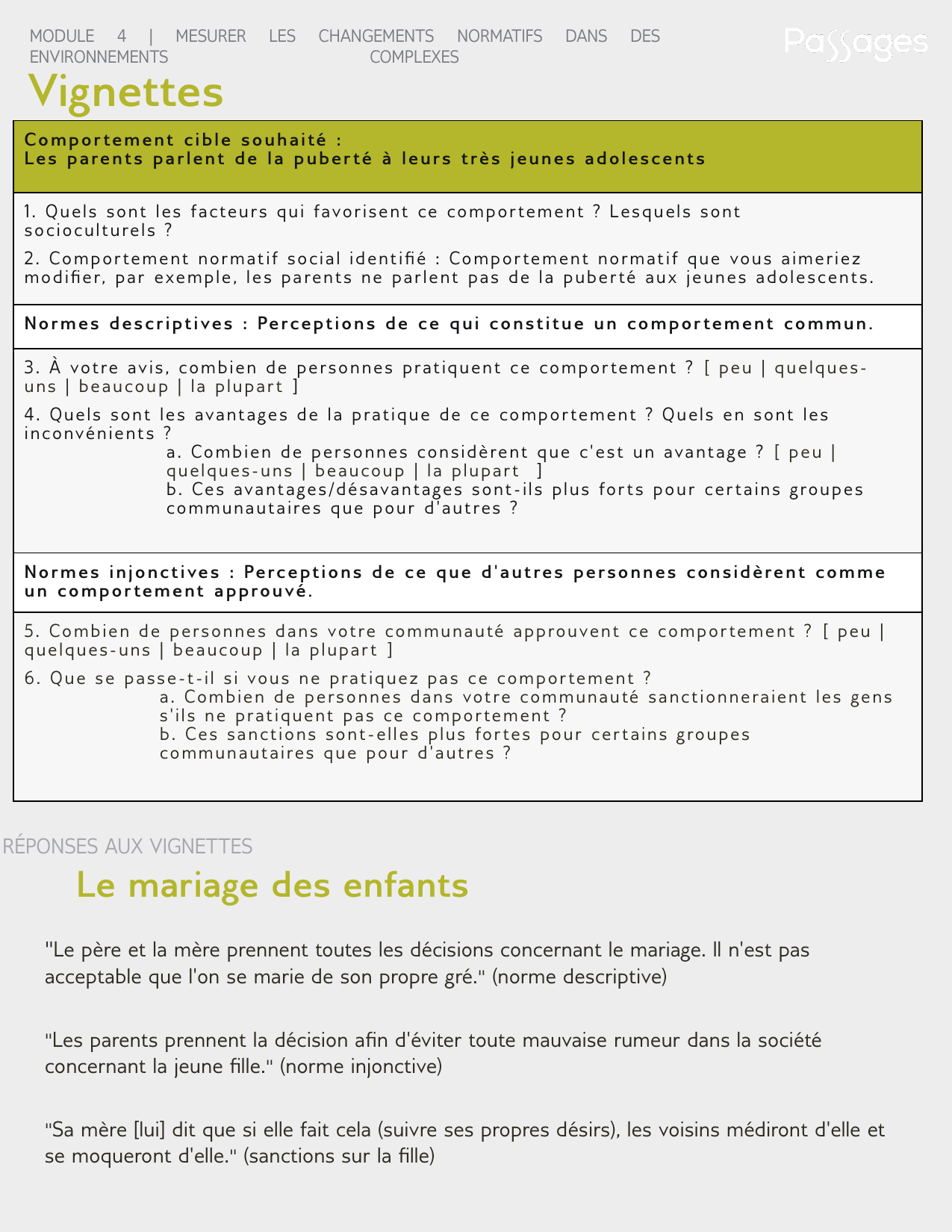

MODULE 4 | MESURER LES CHANGEMENTS NORMATIFS DANS DES ENVIRONNEMENTS COMPLEXES
Vignettes
| Comportement cible souhaité : Les parents parlent de la puberté à leurs très jeunes adolescents |
| --- |
| 1. Quels sont les facteurs qui favorisent ce comportement ? Lesquels sont socioculturels ? 2. Comportement normatif social identifié : Comportement normatif que vous aimeriez modifier, par exemple, les parents ne parlent pas de la puberté aux jeunes adolescents. |
| Normes descriptives : Perceptions de ce qui constitue un comportement commun. |
| 3. À votre avis, combien de personnes pratiquent ce comportement ? [ peu | quelques-uns | beaucoup | la plupart ] 4. Quels sont les avantages de la pratique de ce comportement ? Quels en sont les inconvénients ? a. Combien de personnes considèrent que c'est un avantage ? [ peu | quelques-uns | beaucoup | la plupart ] b. Ces avantages/désavantages sont-ils plus forts pour certains groupes communautaires que pour d'autres ? |
| Normes injonctives : Perceptions de ce que d'autres personnes considèrent comme un comportement approuvé. |
| 5. Combien de personnes dans votre communauté approuvent ce comportement ? [ peu | quelques-uns | beaucoup | la plupart ] 6. Que se passe-t-il si vous ne pratiquez pas ce comportement ? a. Combien de personnes dans votre communauté sanctionneraient les gens s'ils ne pratiquent pas ce comportement ? b. Ces sanctions sont-elles plus fortes pour certains groupes communautaires que pour d'autres ? |
RÉPONSES AUX VIGNETTES
Le mariage des enfants
"Le père et la mère prennent toutes les décisions concernant le mariage. Il n'est pas acceptable que l'on se marie de son propre gré." (norme descriptive)
"Les parents prennent la décision afin d'éviter toute mauvaise rumeur dans la société concernant la jeune fille." (norme injonctive)
"Sa mère [lui] dit que si elle fait cela (suivre ses propres désirs), les voisins médiront d'elle et se moqueront d'elle." (sanctions sur la fille)